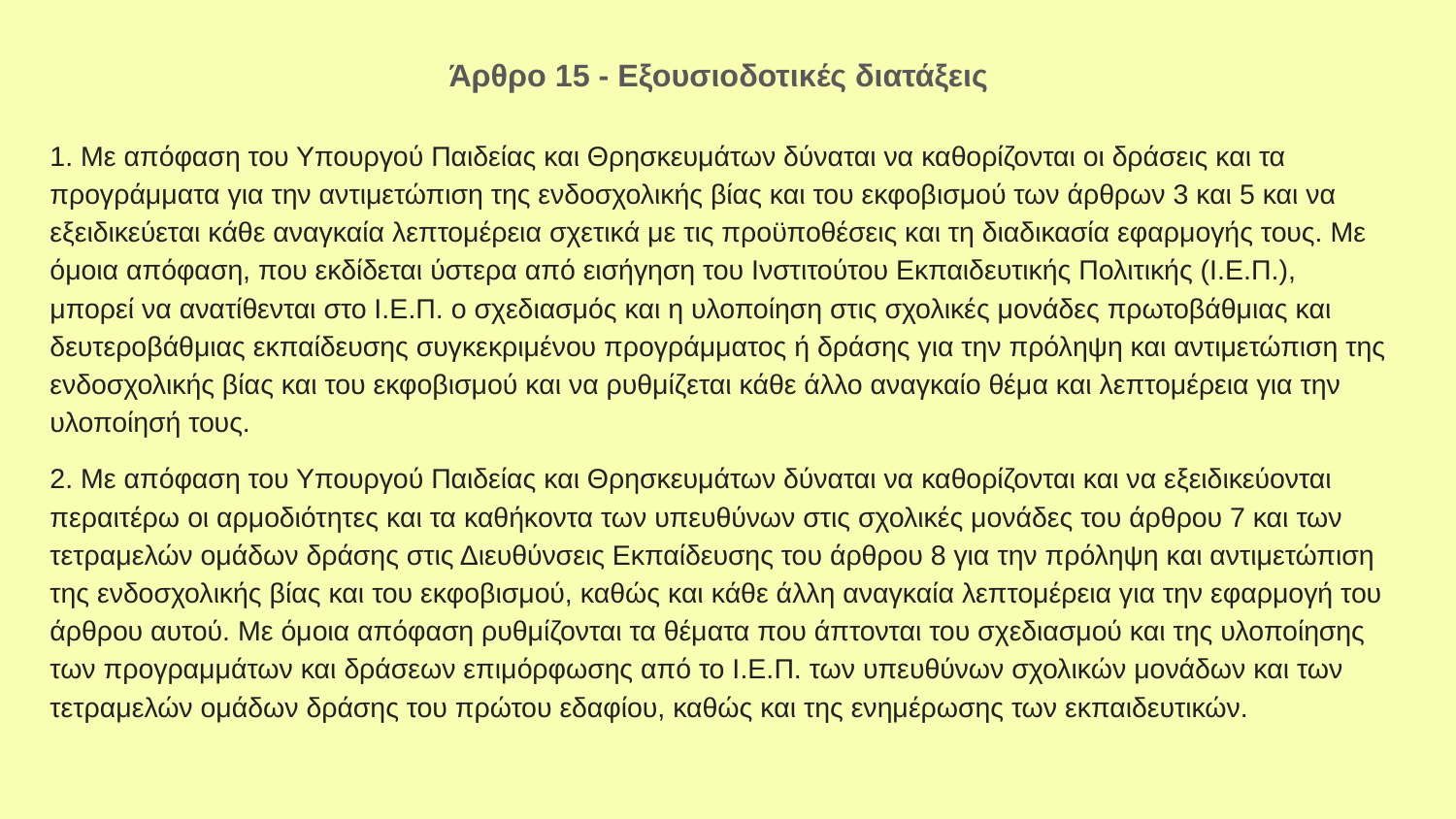

# Άρθρο 15 - Εξουσιοδοτικές διατάξεις
1. Με απόφαση του Υπουργού Παιδείας και Θρησκευμάτων δύναται να καθορίζονται οι δράσεις και τα προγράμματα για την αντιμετώπιση της ενδοσχολικής βίας και του εκφοβισμού των άρθρων 3 και 5 και να εξειδικεύεται κάθε αναγκαία λεπτομέρεια σχετικά με τις προϋποθέσεις και τη διαδικασία εφαρμογής τους. Με όμοια απόφαση, που εκδίδεται ύστερα από εισήγηση του Ινστιτούτου Εκπαιδευτικής Πολιτικής (Ι.Ε.Π.), μπορεί να ανατίθενται στο Ι.Ε.Π. ο σχεδιασμός και η υλοποίηση στις σχολικές μονάδες πρωτοβάθμιας και δευτεροβάθμιας εκπαίδευσης συγκεκριμένου προγράμματος ή δράσης για την πρόληψη και αντιμετώπιση της ενδοσχολικής βίας και του εκφοβισμού και να ρυθμίζεται κάθε άλλο αναγκαίο θέμα και λεπτομέρεια για την υλοποίησή τους.
2. Με απόφαση του Υπουργού Παιδείας και Θρησκευμάτων δύναται να καθορίζονται και να εξειδικεύονται περαιτέρω οι αρμοδιότητες και τα καθήκοντα των υπευθύνων στις σχολικές μονάδες του άρθρου 7 και των τετραμελών ομάδων δράσης στις Διευθύνσεις Εκπαίδευσης του άρθρου 8 για την πρόληψη και αντιμετώπιση της ενδοσχολικής βίας και του εκφοβισμού, καθώς και κάθε άλλη αναγκαία λεπτομέρεια για την εφαρμογή του άρθρου αυτού. Με όμοια απόφαση ρυθμίζονται τα θέματα που άπτονται του σχεδιασμού και της υλοποίησης των προγραμμάτων και δράσεων επιμόρφωσης από το Ι.Ε.Π. των υπευθύνων σχολικών μονάδων και των τετραμελών ομάδων δράσης του πρώτου εδαφίου, καθώς και της ενημέρωσης των εκπαιδευτικών.